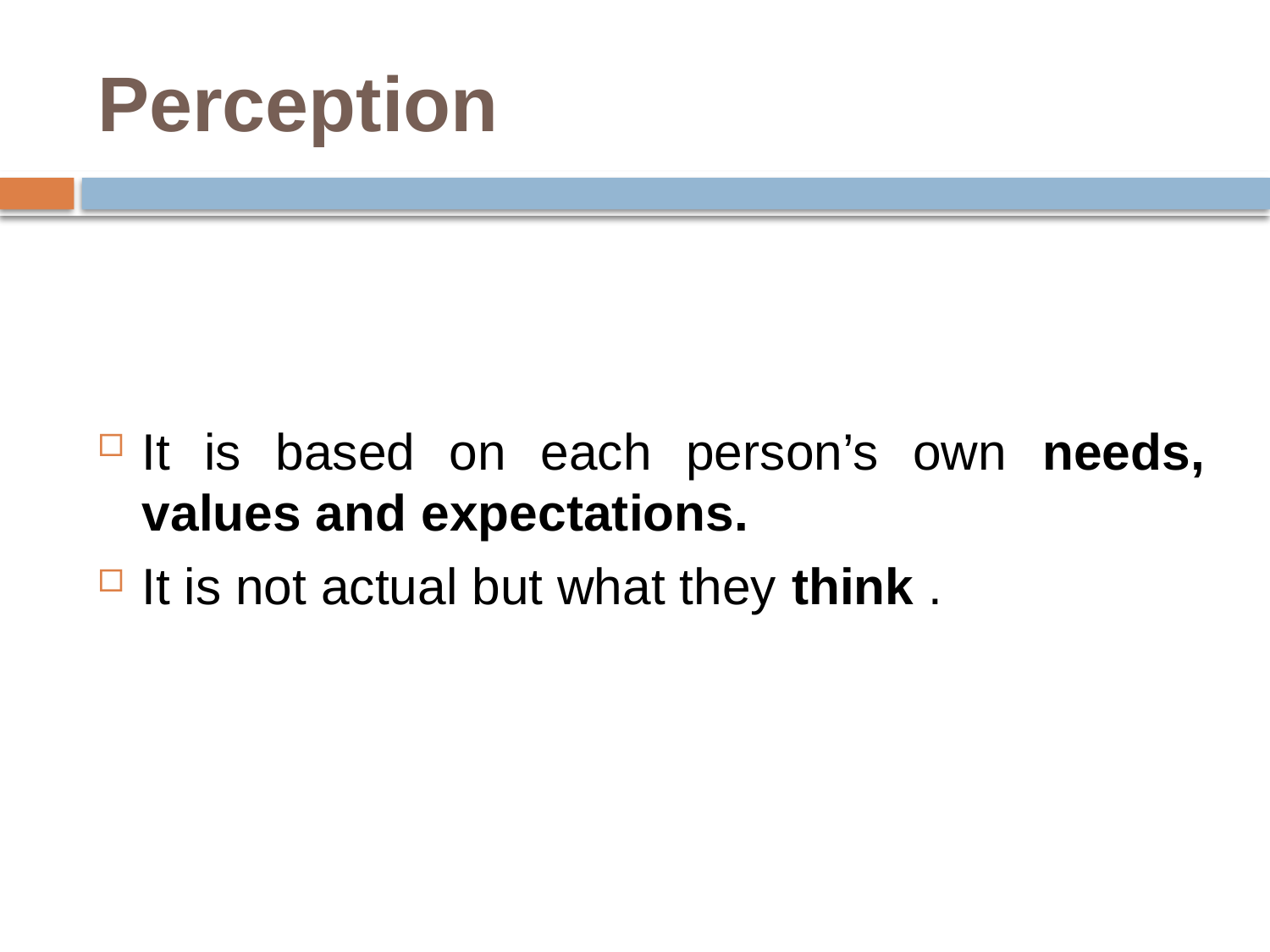

# Perception
It is based on each person’s own needs, values and expectations.
It is not actual but what they think .